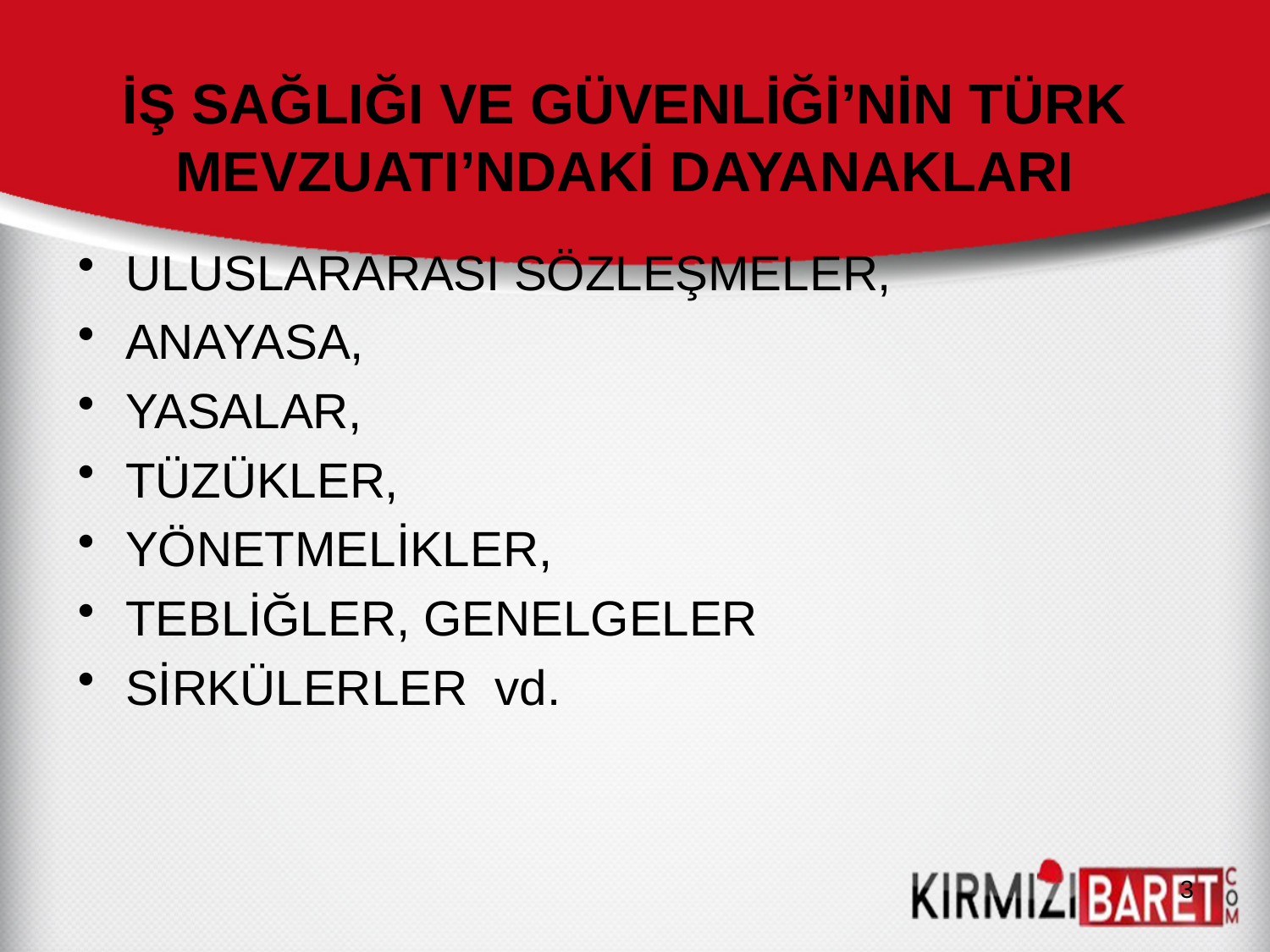

# İŞ SAĞLIĞI VE GÜVENLİĞİ’NİN TÜRK MEVZUATI’NDAKİ DAYANAKLARI
ULUSLARARASI SÖZLEŞMELER,
ANAYASA,
YASALAR,
TÜZÜKLER,
YÖNETMELİKLER,
TEBLİĞLER, GENELGELER
SİRKÜLERLER  vd.
3